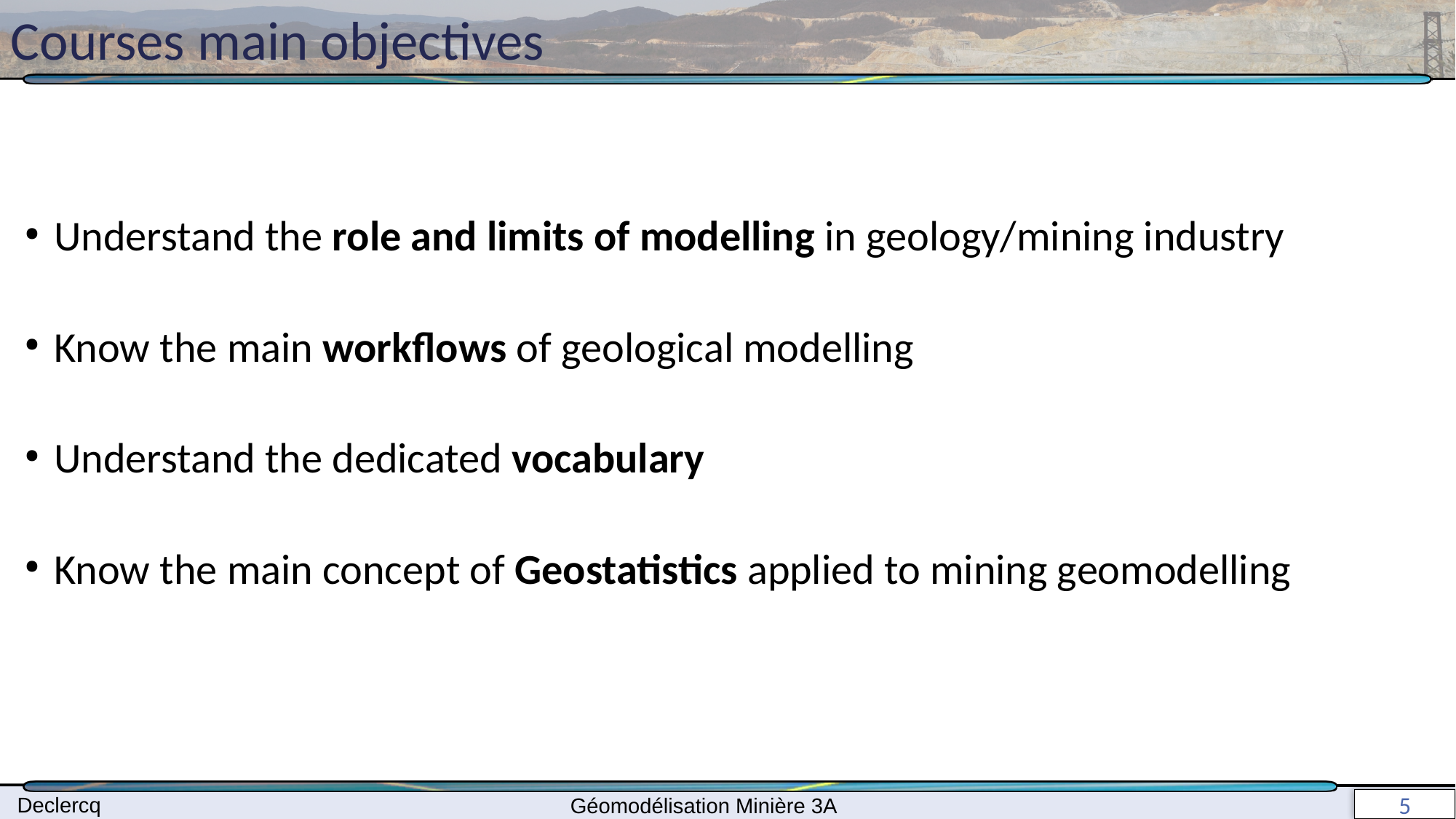

# Courses main objectives
Understand the role and limits of modelling in geology/mining industry

Know the main workflows of geological modelling

Understand the dedicated vocabulary

Know the main concept of Geostatistics applied to mining geomodelling